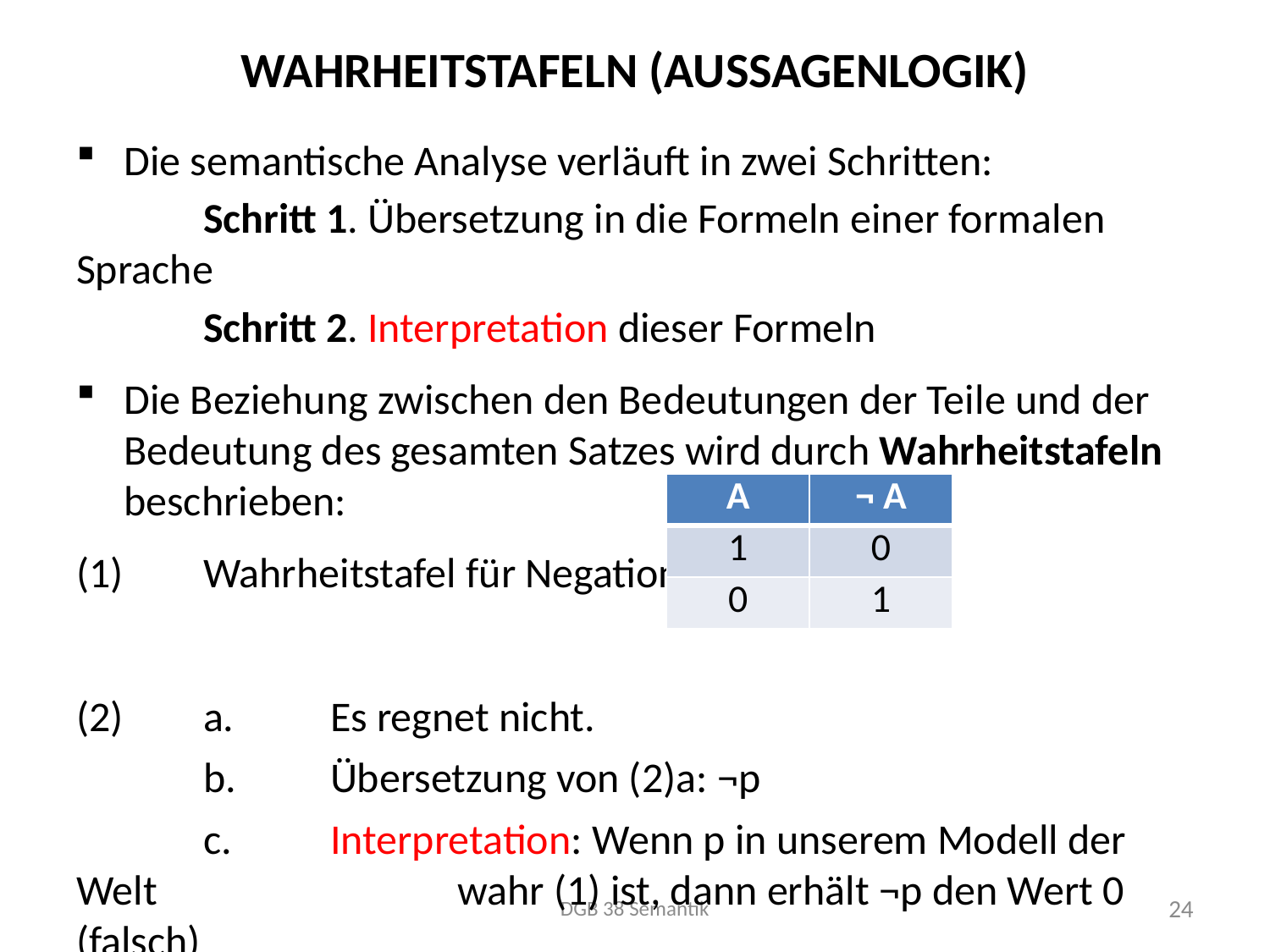

# Wahrheitstafeln (Aussagenlogik)
Die semantische Analyse verläuft in zwei Schritten:
	Schritt 1. Übersetzung in die Formeln einer formalen Sprache
	Schritt 2. Interpretation dieser Formeln
Die Beziehung zwischen den Bedeutungen der Teile und der Bedeutung des gesamten Satzes wird durch Wahrheitstafeln beschrieben:
(1)	Wahrheitstafel für Negation:

(2)	a.	Es regnet nicht.
	b.	Übersetzung von (2)a: ¬p
	c.	Interpretation: Wenn p in unserem Modell der Welt 			wahr (1) ist, dann erhält ¬p den Wert 0 (falsch)
| A | ¬ A |
| --- | --- |
| 1 | 0 |
| 0 | 1 |
DGB 38 Semantik
24